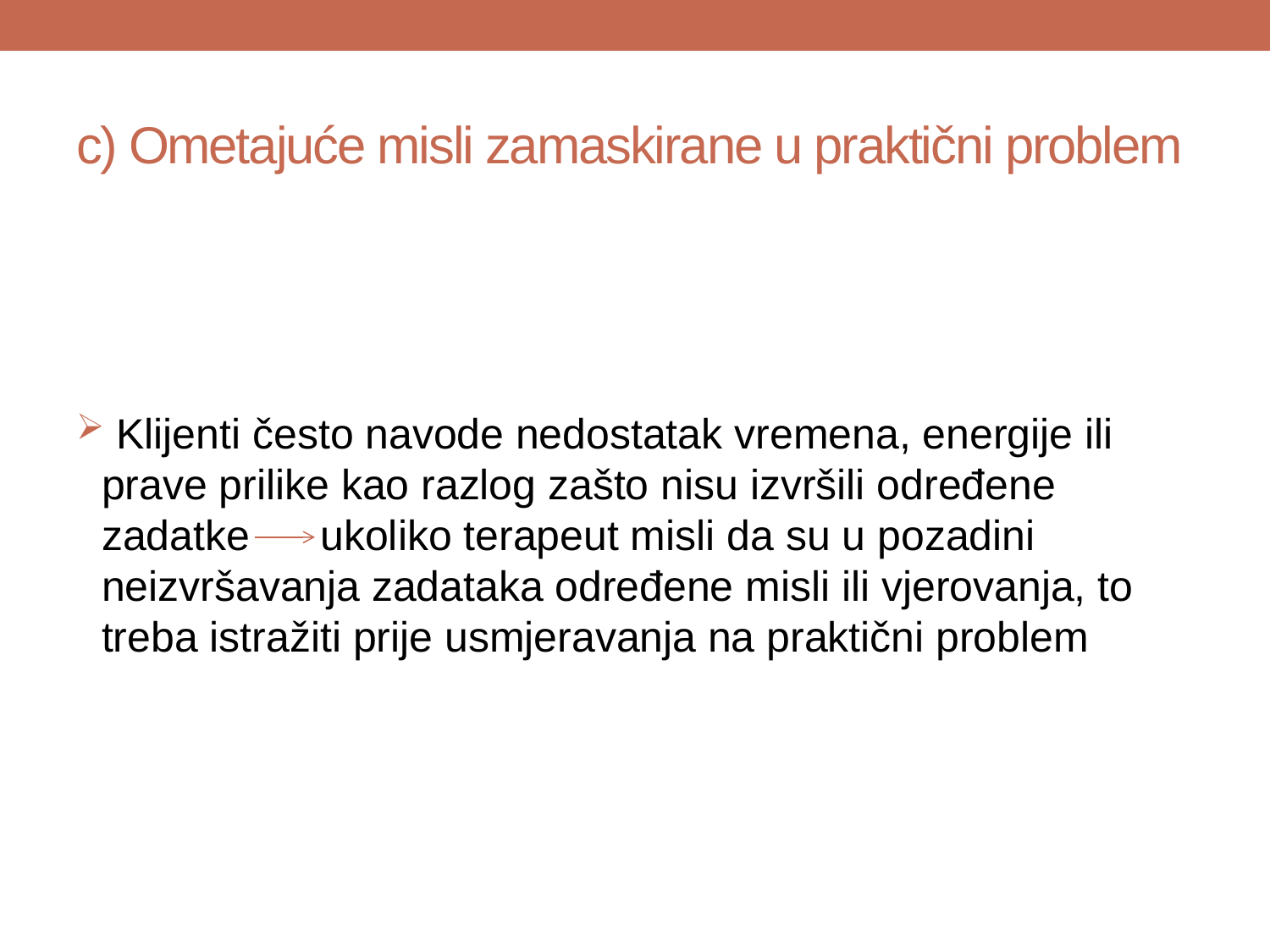

# c) Ometajuće misli zamaskirane u praktični problem

 Klijenti često navode nedostatak vremena, energije ili prave prilike kao razlog zašto nisu izvršili određene zadatke      ukoliko terapeut misli da su u pozadini neizvršavanja zadataka određene misli ili vjerovanja, to treba istražiti prije usmjeravanja na praktični problem